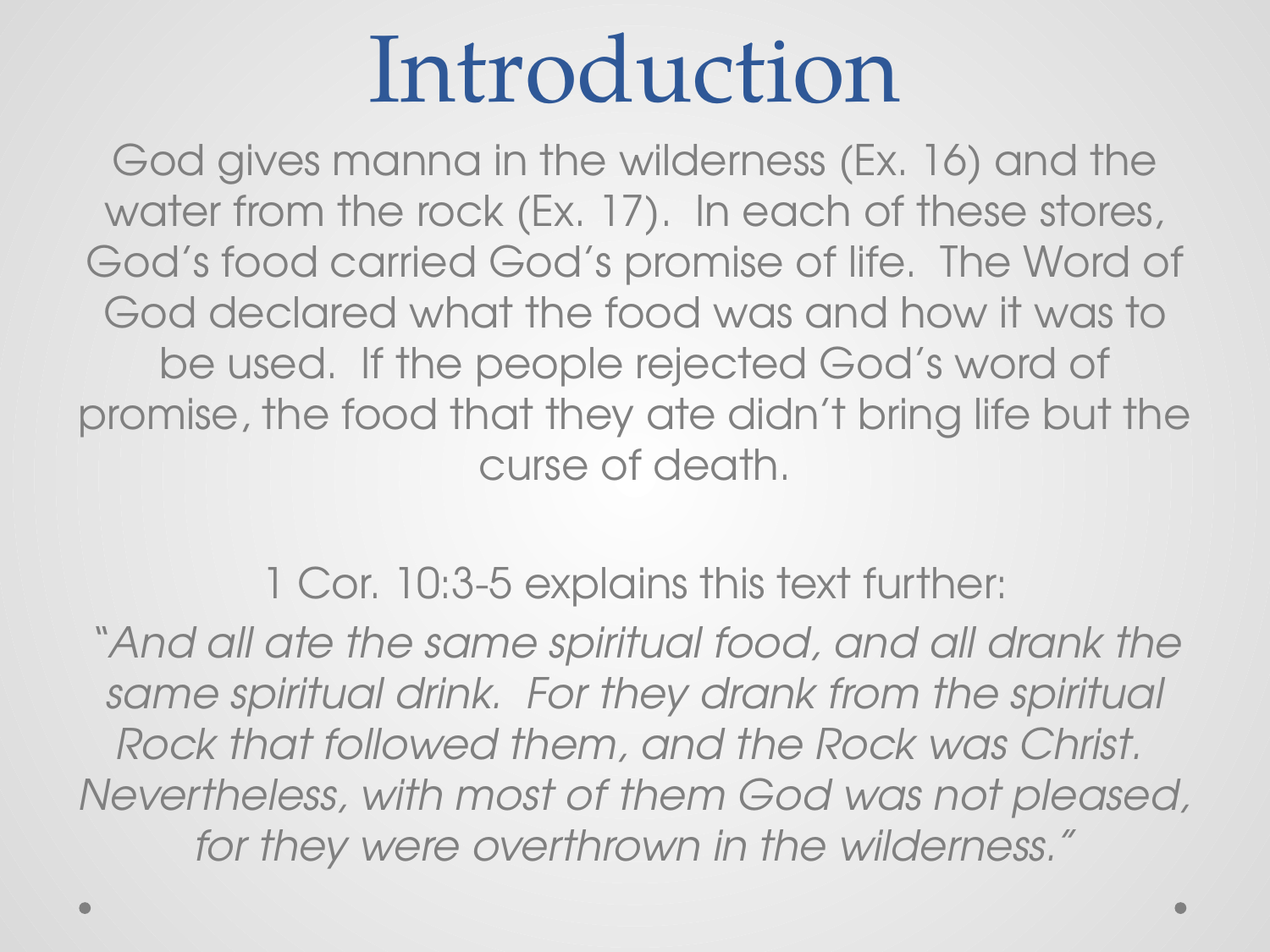

# Introduction
God gives manna in the wilderness (Ex. 16) and the water from the rock (Ex. 17).  In each of these stores, God’s food carried God’s promise of life.  The Word of God declared what the food was and how it was to be used.  If the people rejected God’s word of promise, the food that they ate didn’t bring life but the curse of death.

1 Cor. 10:3-5 explains this text further:
“And all ate the same spiritual food, and all drank the same spiritual drink.  For they drank from the spiritual Rock that followed them, and the Rock was Christ.  Nevertheless, with most of them God was not pleased, for they were overthrown in the wilderness.”